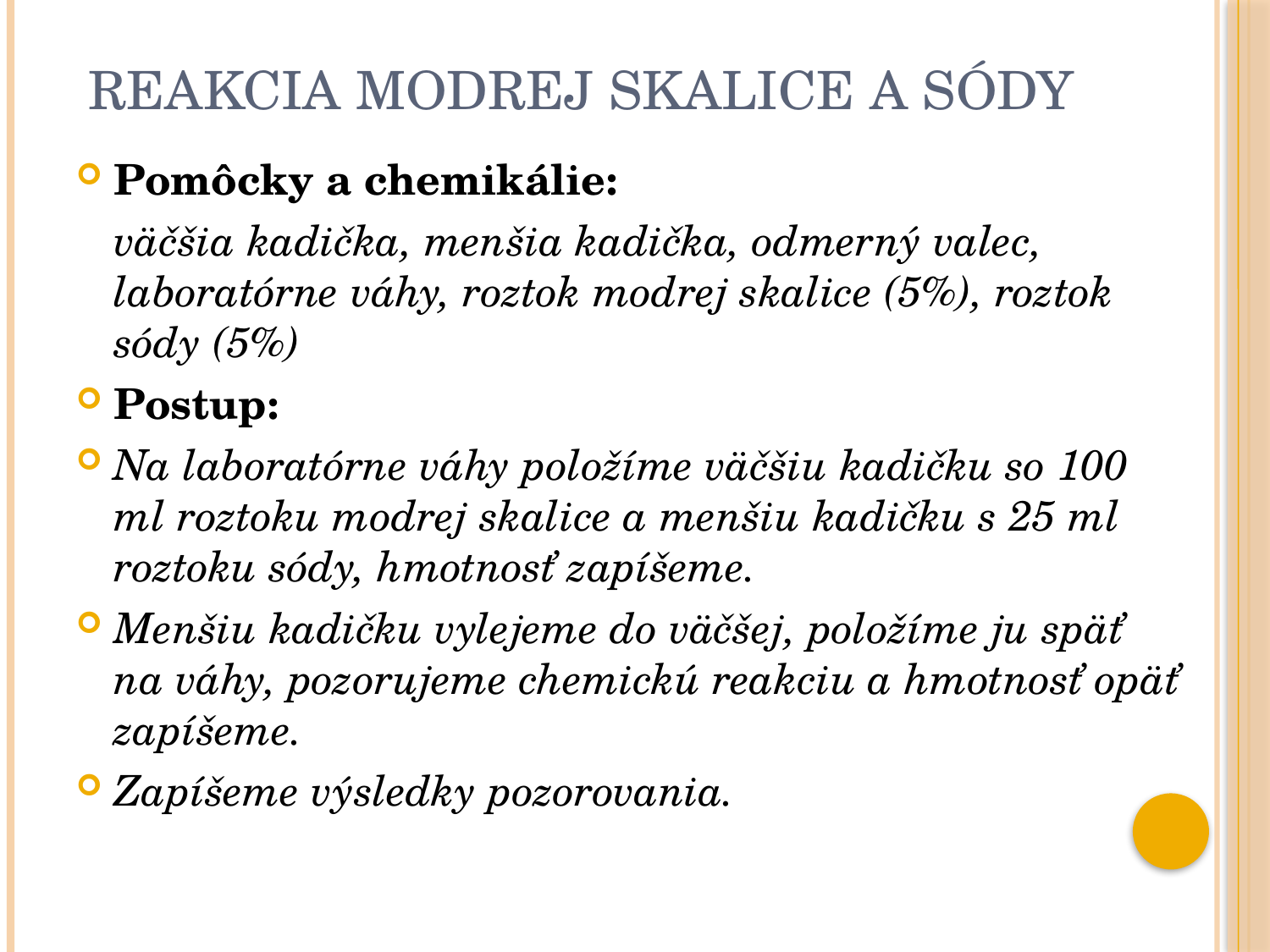

# Reakcia modrej skalice a sódy
Pomôcky a chemikálie:
	väčšia kadička, menšia kadička, odmerný valec, laboratórne váhy, roztok modrej skalice (5%), roztok sódy (5%)
Postup:
Na laboratórne váhy položíme väčšiu kadičku so 100 ml roztoku modrej skalice a menšiu kadičku s 25 ml roztoku sódy, hmotnosť zapíšeme.
Menšiu kadičku vylejeme do väčšej, položíme ju späť na váhy, pozorujeme chemickú reakciu a hmotnosť opäť zapíšeme.
Zapíšeme výsledky pozorovania.